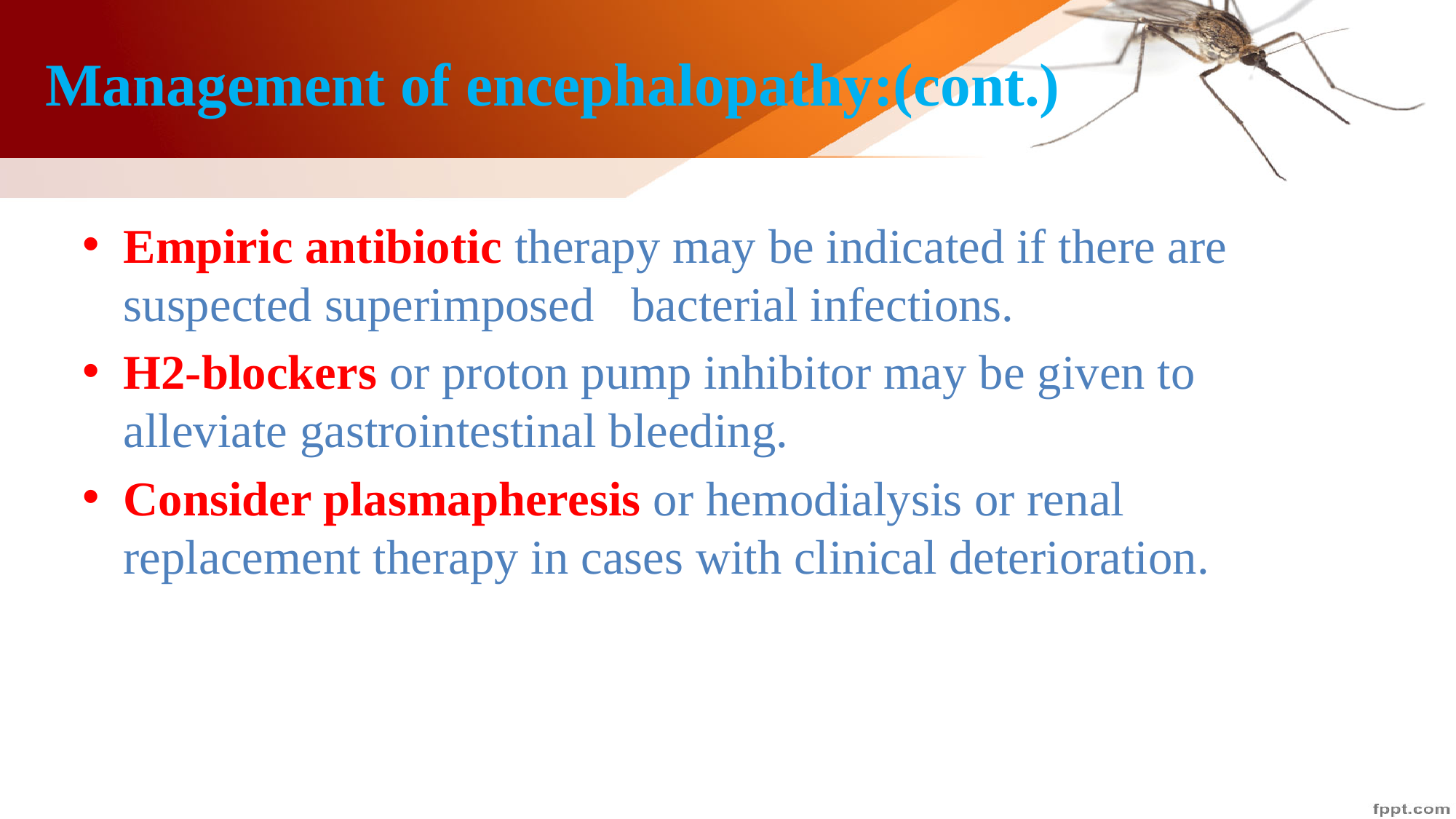

# Management of encephalopathy:(cont.)
Empiric antibiotic therapy may be indicated if there are suspected superimposed   bacterial infections.
H2-blockers or proton pump inhibitor may be given to alleviate gastrointestinal bleeding.
Consider plasmapheresis or hemodialysis or renal replacement therapy in cases with clinical deterioration.